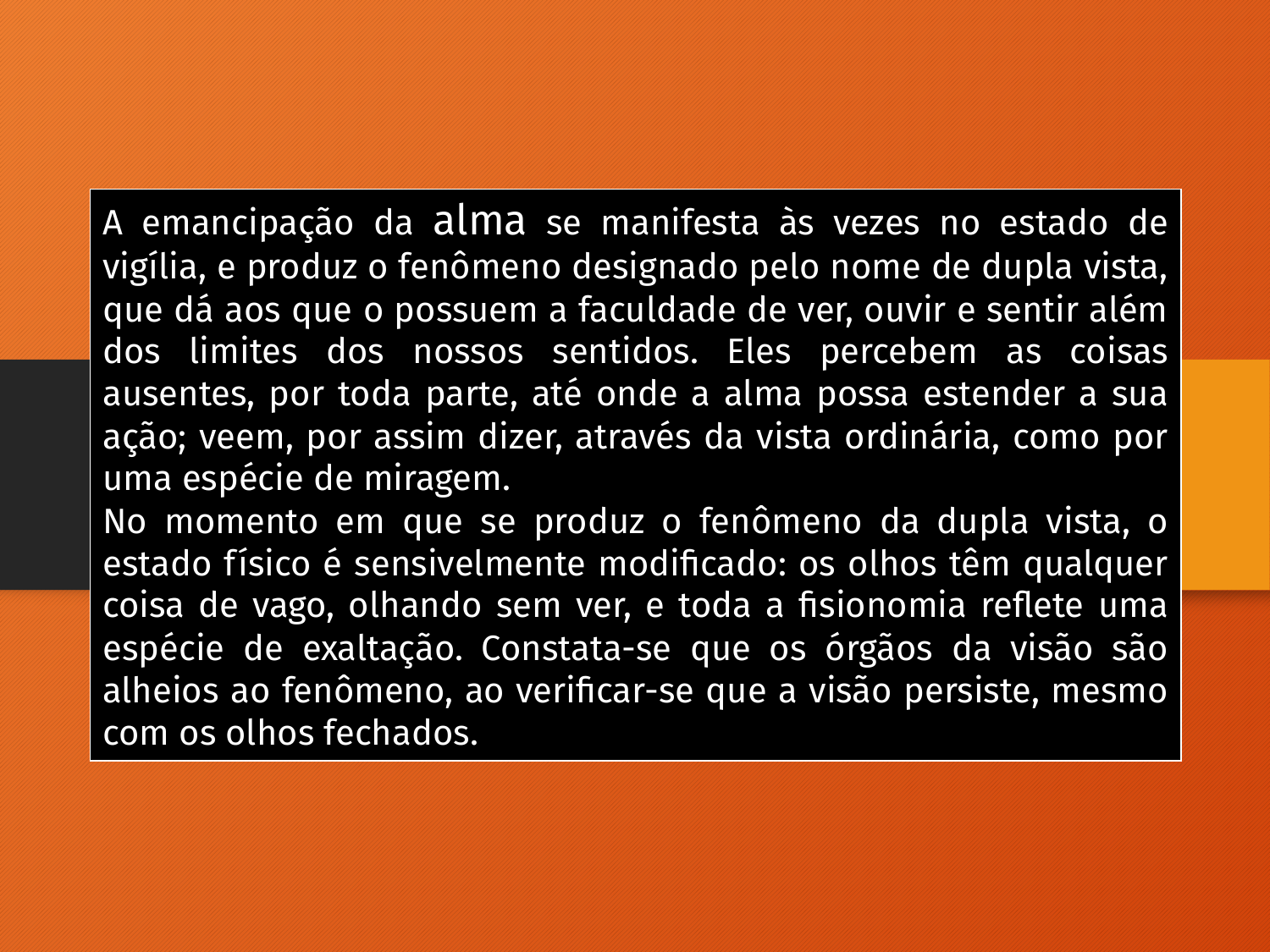

| A emancipação da alma se manifesta às vezes no estado de vigília, e produz o fenômeno designado pelo nome de dupla vista, que dá aos que o possuem a faculdade de ver, ouvir e sentir além dos limites dos nossos sentidos. Eles percebem as coisas ausentes, por toda parte, até onde a alma possa estender a sua ação; veem, por assim dizer, através da vista ordinária, como por uma espécie de miragem. No momento em que se produz o fenômeno da dupla vista, o estado físico é sensivelmente modificado: os olhos têm qualquer coisa de vago, olhando sem ver, e toda a fisionomia reflete uma espécie de exaltação. Constata-se que os órgãos da visão são alheios ao fenômeno, ao verificar-se que a visão persiste, mesmo com os olhos fechados. |
| --- |